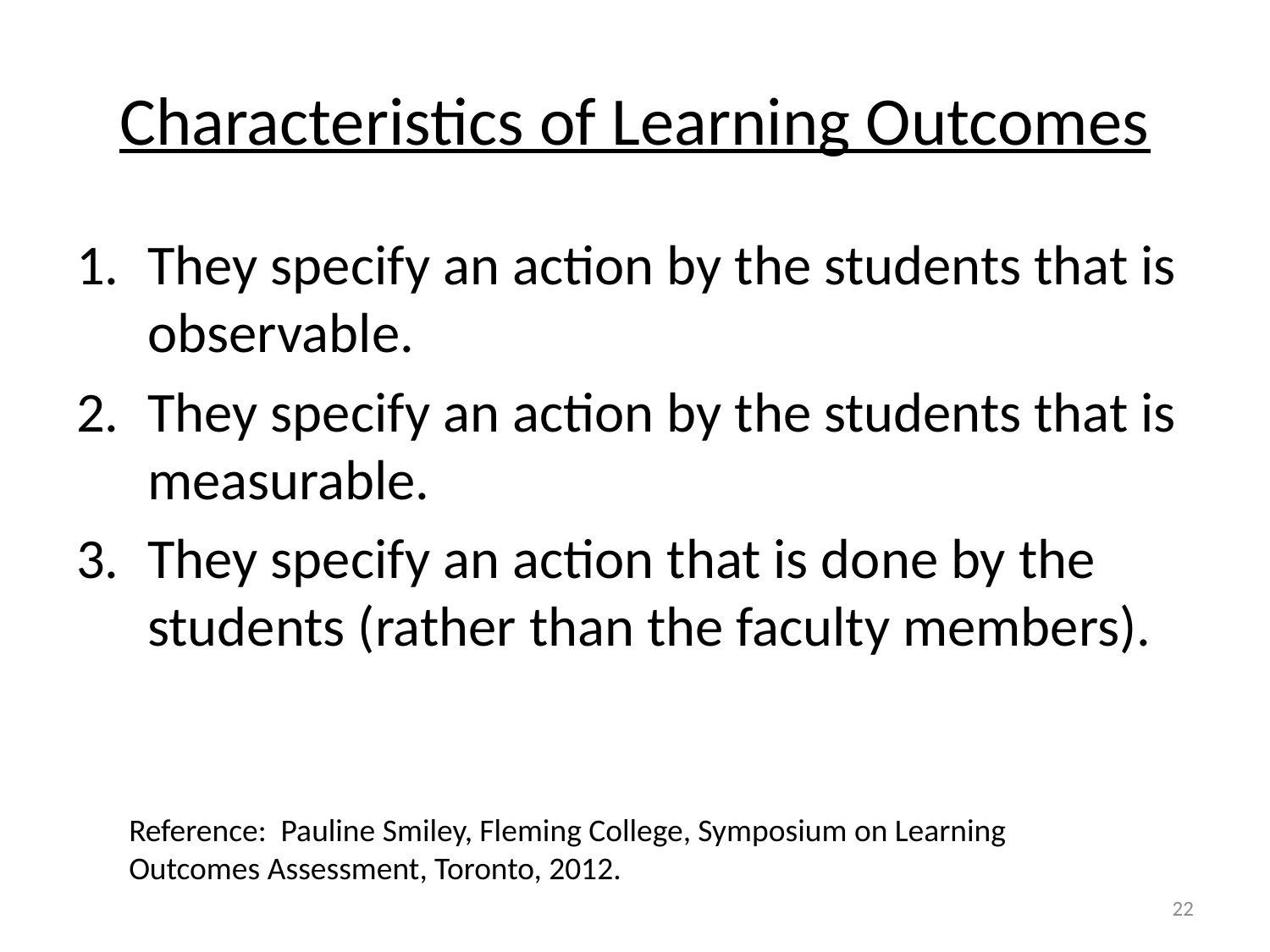

# Characteristics of Learning Outcomes
They specify an action by the students that is observable.
They specify an action by the students that is measurable.
They specify an action that is done by the students (rather than the faculty members).

Reference:  Pauline Smiley, Fleming College, Symposium on Learning Outcomes Assessment, Toronto, 2012.
22